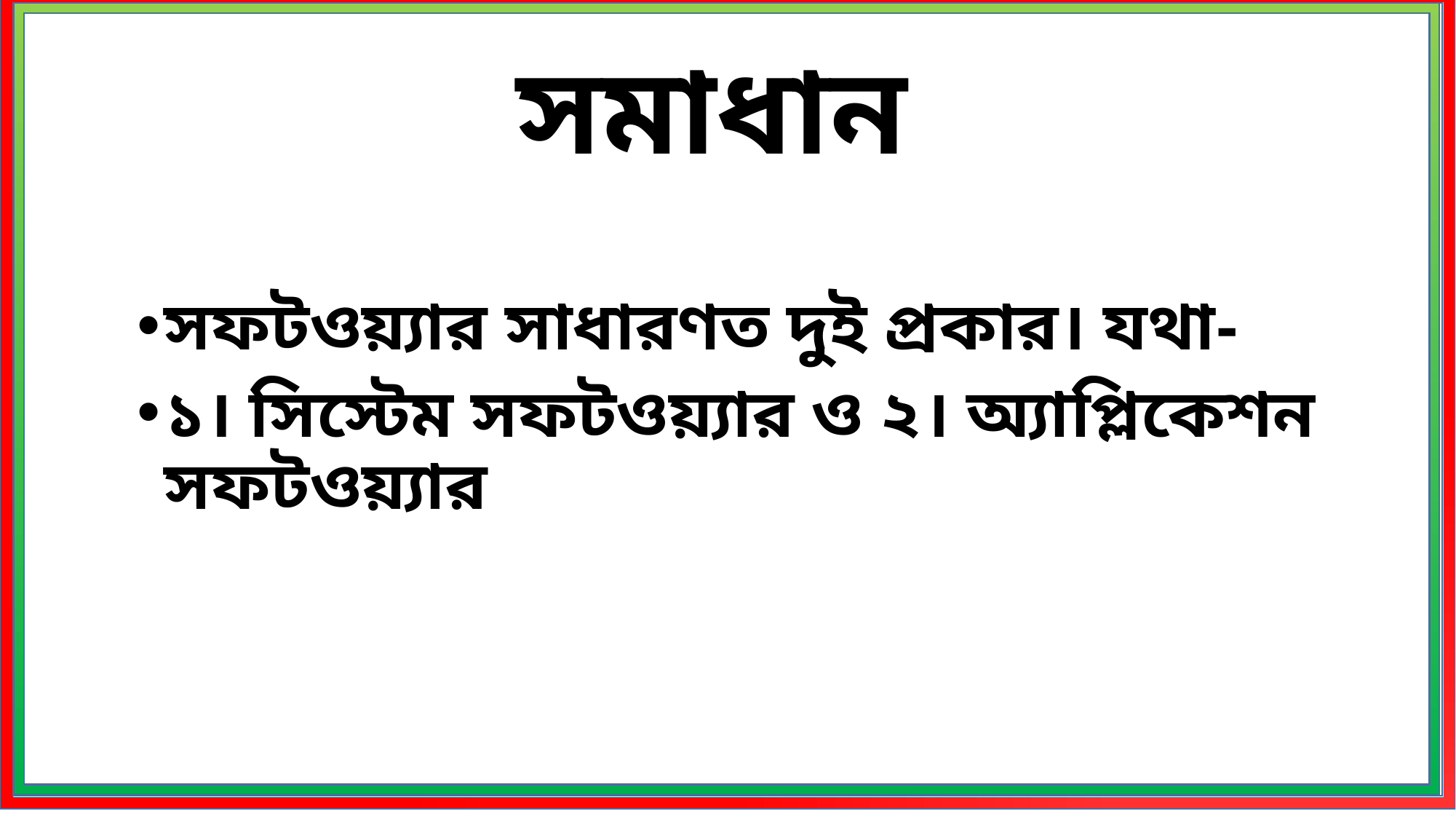

সমাধান
সফটওয়্যার সাধারণত দুই প্রকার। যথা-
১। সিস্টেম সফটওয়্যার ও ২। অ্যাপ্লিকেশন সফটওয়্যার